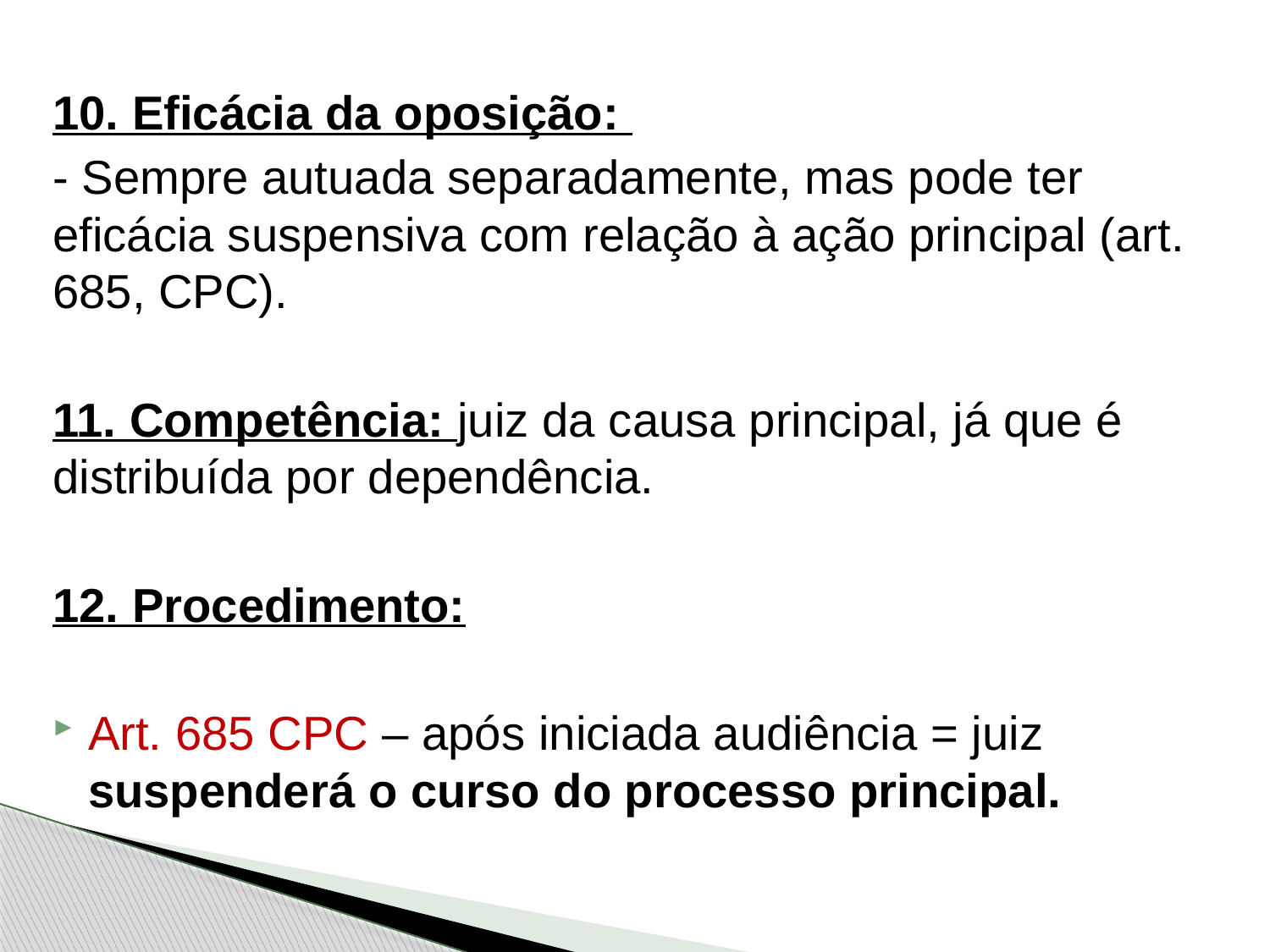

#
10. Eficácia da oposição:
- Sempre autuada separadamente, mas pode ter eficácia suspensiva com relação à ação principal (art. 685, CPC).

11. Competência: juiz da causa principal, já que é distribuída por dependência.

12. Procedimento:

Art. 685 CPC – após iniciada audiência = juiz suspenderá o curso do processo principal.